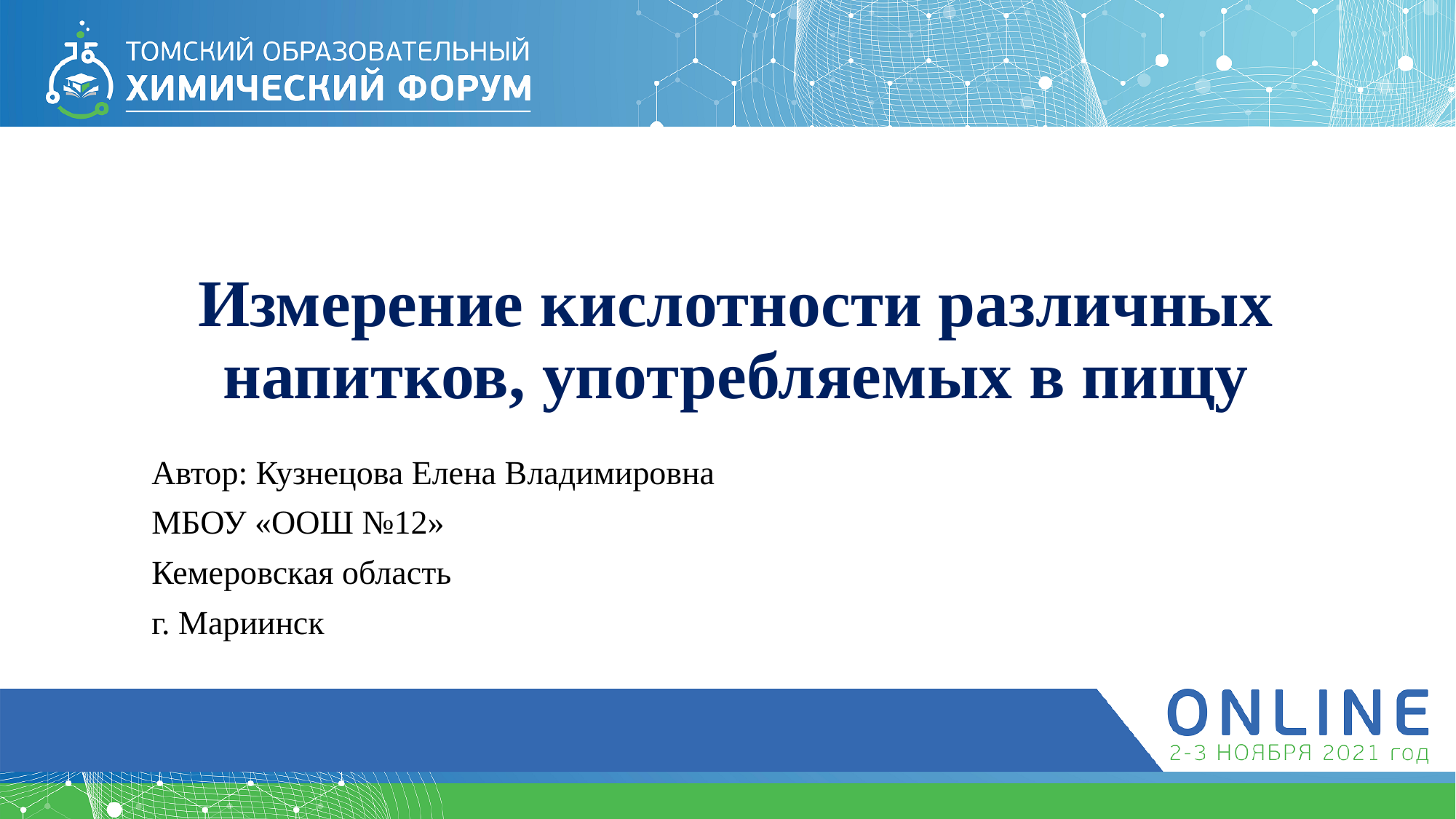

# Измерение кислотности различных напитков, употребляемых в пищу
Автор: Кузнецова Елена Владимировна
МБОУ «ООШ №12»
Кемеровская область
г. Мариинск